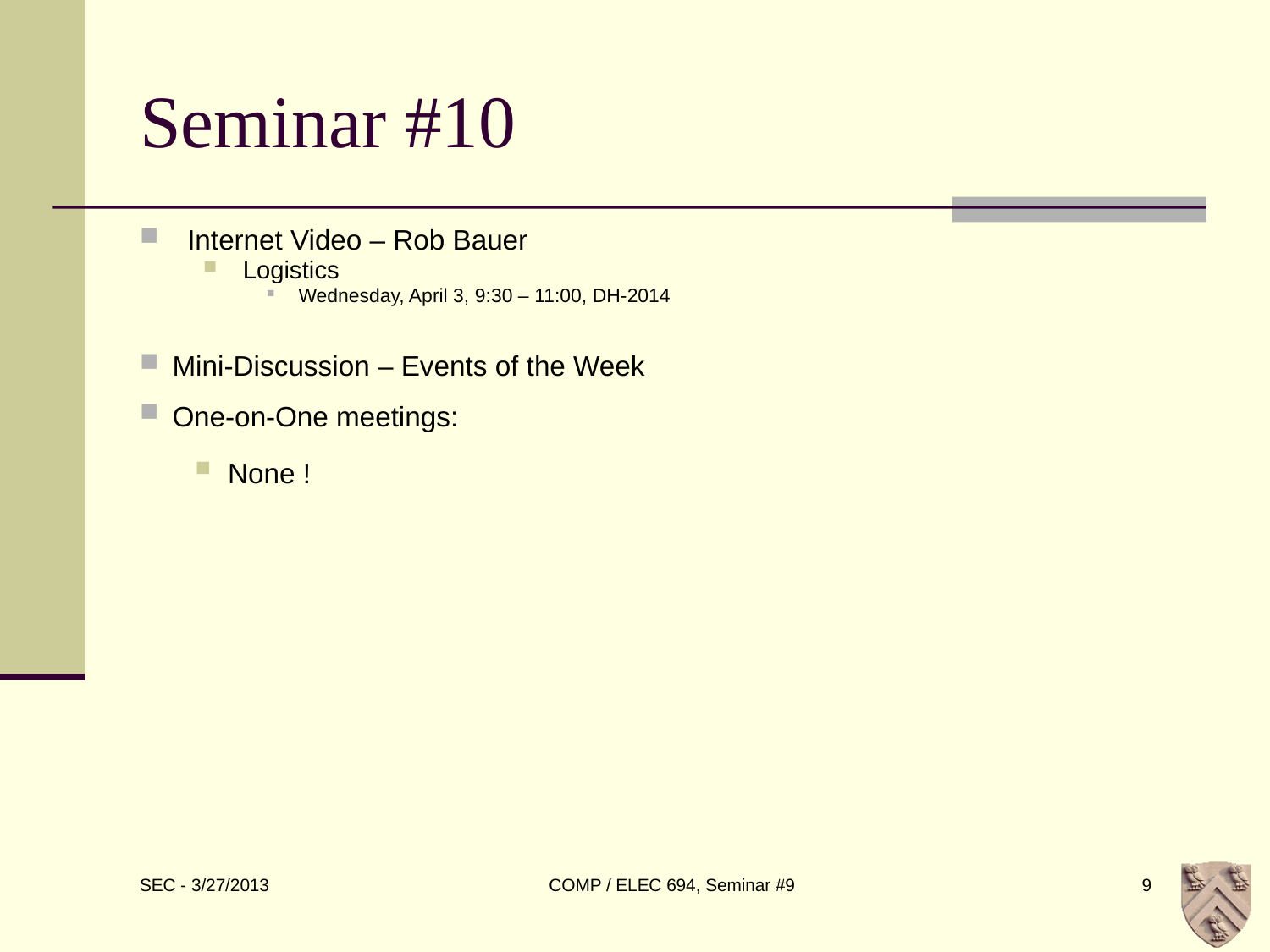

# Seminar #10
Internet Video – Rob Bauer
Logistics
Wednesday, April 3, 9:30 – 11:00, DH-2014

Mini-Discussion – Events of the Week

One-on-One meetings:
None !
COMP / ELEC 694, Seminar #9
9
SEC - 3/27/2013